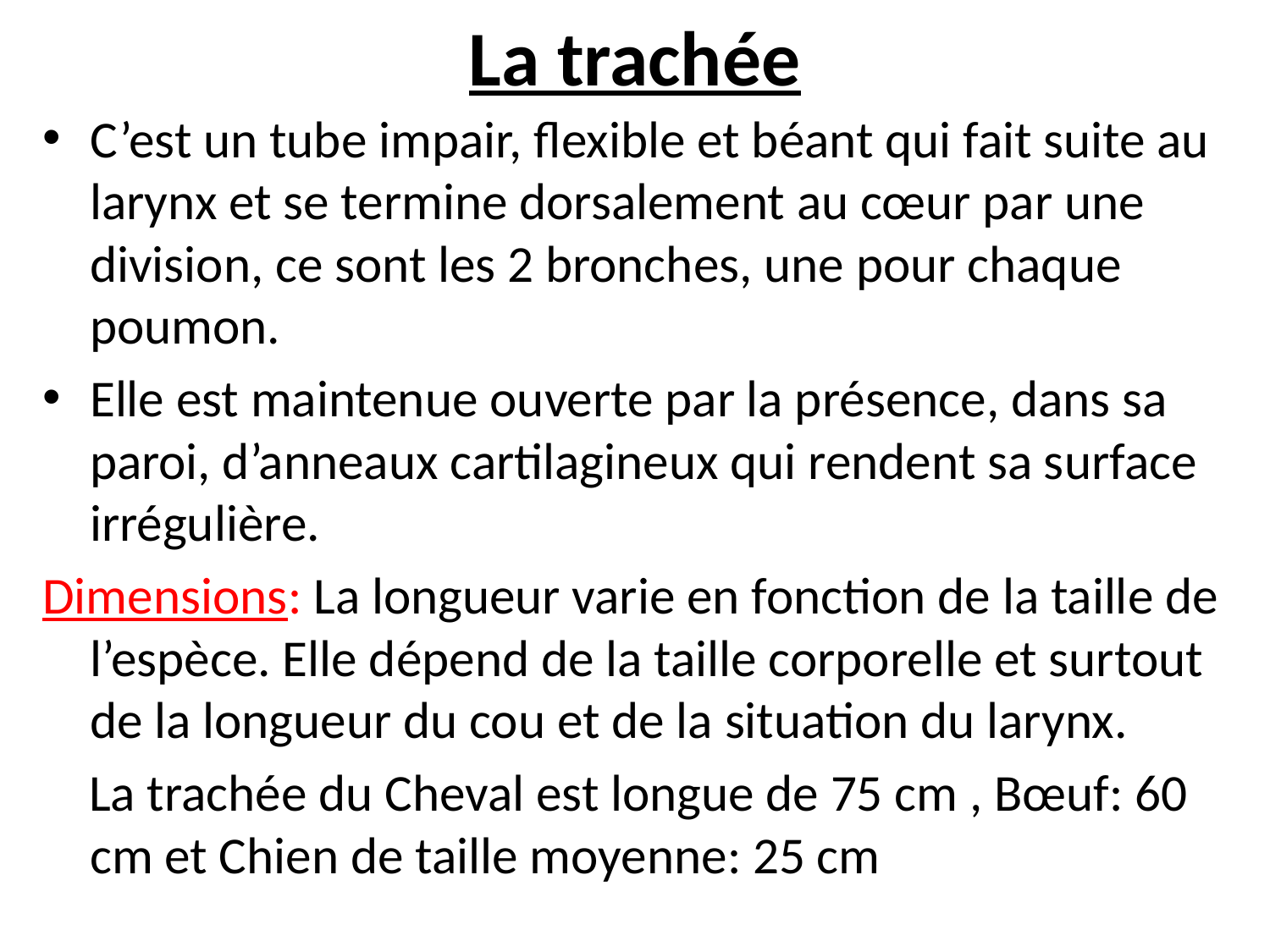

# La trachée
C’est un tube impair, flexible et béant qui fait suite au larynx et se termine dorsalement au cœur par une division, ce sont les 2 bronches, une pour chaque poumon.
Elle est maintenue ouverte par la présence, dans sa paroi, d’anneaux cartilagineux qui rendent sa surface irrégulière.
Dimensions: La longueur varie en fonction de la taille de l’espèce. Elle dépend de la taille corporelle et surtout de la longueur du cou et de la situation du larynx.
    La trachée du Cheval est longue de 75 cm , Bœuf: 60 cm et Chien de taille moyenne: 25 cm